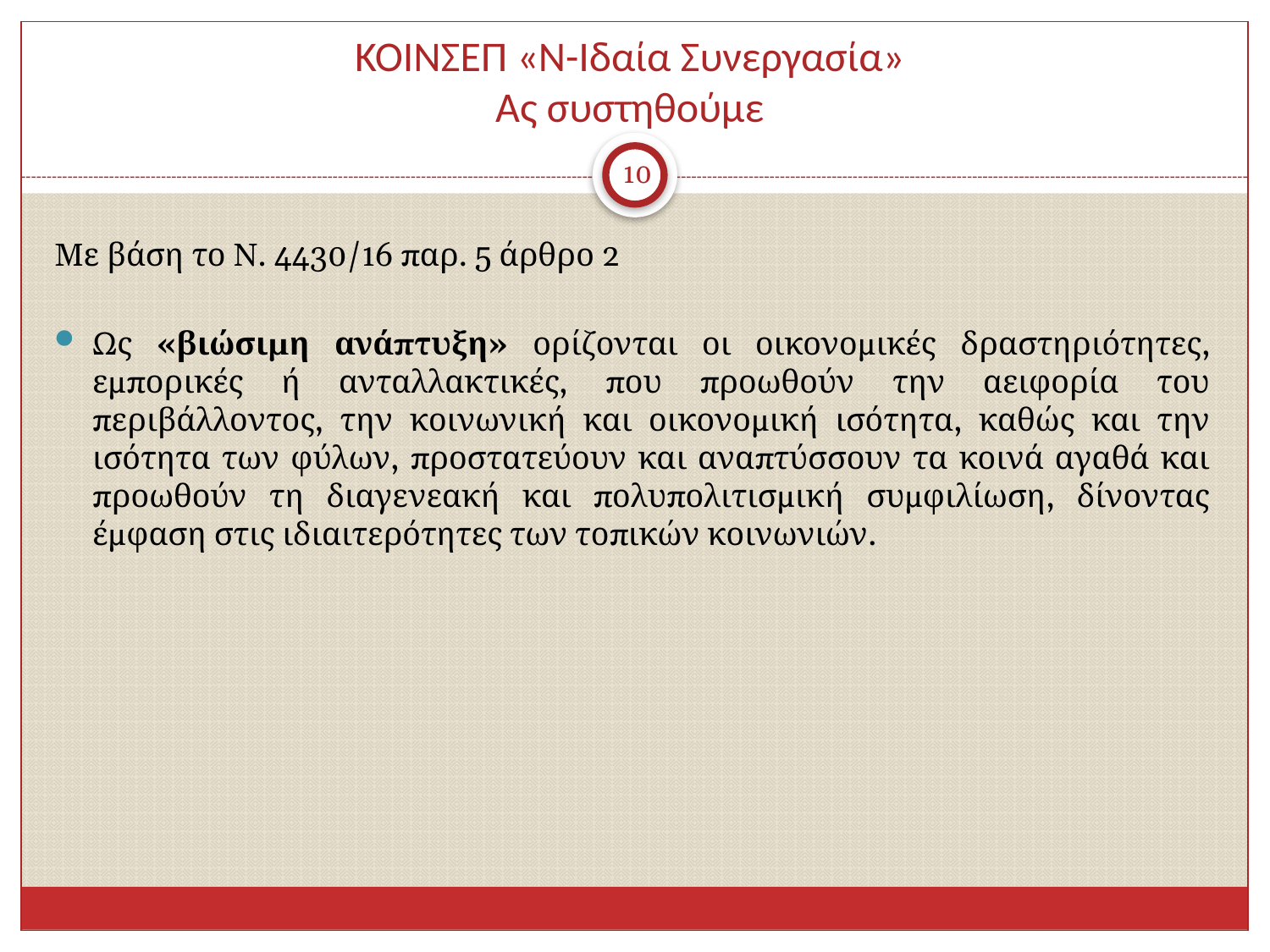

# ΚΟΙΝΣΕΠ «Ν-Ιδαία Συνεργασία» Ας συστηθούμε
10
Με βάση το Ν. 4430/16 παρ. 5 άρθρο 2

Ως «βιώσιμη ανάπτυξη» ορίζονται οι οικονομικές δραστηριότητες, εμπορικές ή ανταλλακτικές, που προωθούν την αειφορία του περιβάλλοντος, την κοινωνική και οικονομική ισότητα, καθώς και την ισότητα των φύλων, προστατεύουν και αναπτύσσουν τα κοινά αγαθά και προωθούν τη διαγενεακή και πολυπολιτισμική συμφιλίωση, δίνοντας έμφαση στις ιδιαιτερότητες των τοπικών κοινωνιών.